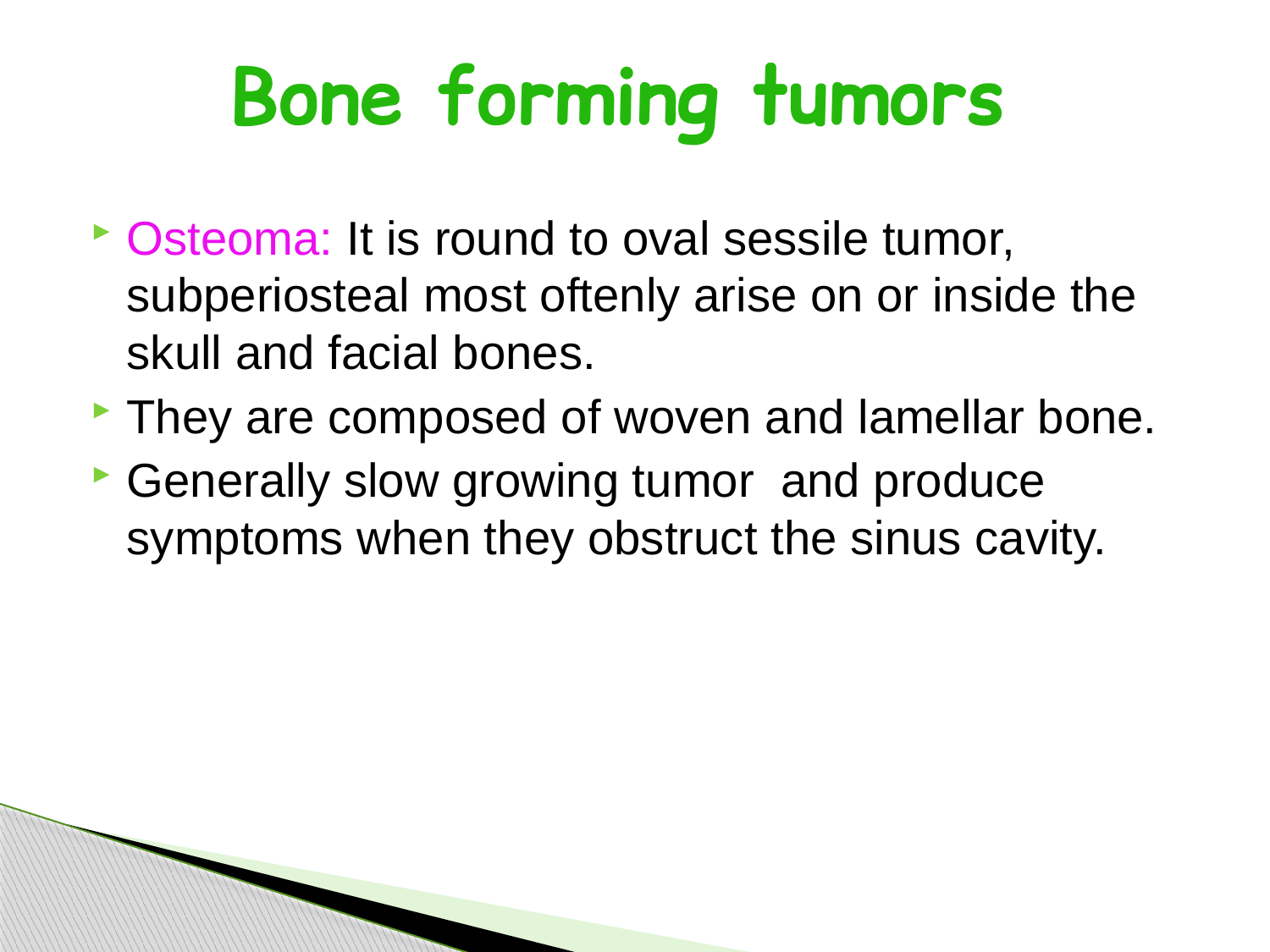

# Bone forming tumors
Osteoma: It is round to oval sessile tumor, subperiosteal most oftenly arise on or inside the skull and facial bones.
They are composed of woven and lamellar bone.
Generally slow growing tumor  and produce symptoms when they obstruct the sinus cavity.